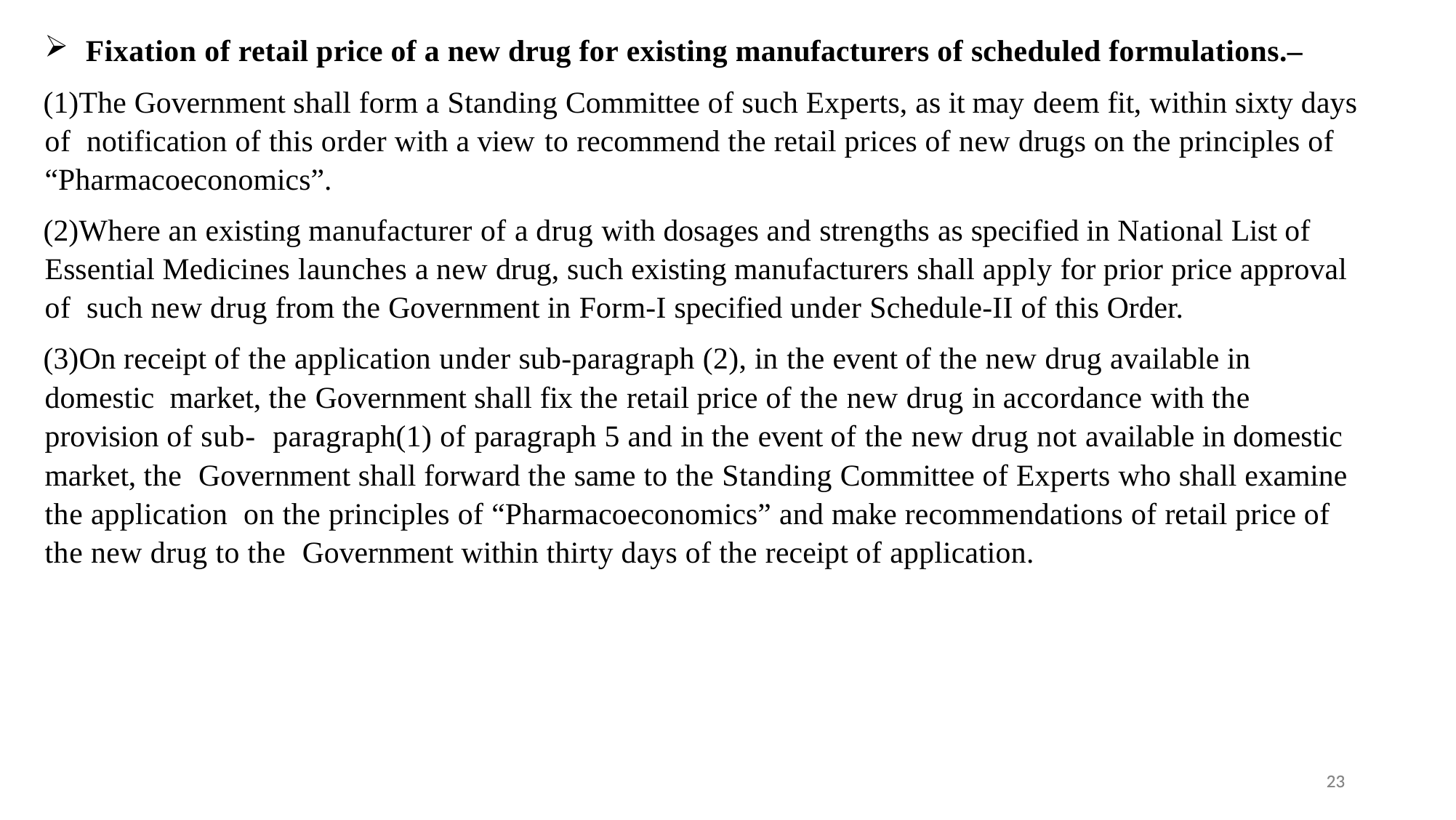

Fixation of retail price of a new drug for existing manufacturers of scheduled formulations.–
The Government shall form a Standing Committee of such Experts, as it may deem fit, within sixty days of  notification of this order with a view to recommend the retail prices of new drugs on the principles of
“Pharmacoeconomics”.
Where an existing manufacturer of a drug with dosages and strengths as specified in National List of  Essential Medicines launches a new drug, such existing manufacturers shall apply for prior price approval of  such new drug from the Government in Form-I specified under Schedule-II of this Order.
On receipt of the application under sub-paragraph (2), in the event of the new drug available in domestic  market, the Government shall fix the retail price of the new drug in accordance with the provision of sub-  paragraph(1) of paragraph 5 and in the event of the new drug not available in domestic market, the  Government shall forward the same to the Standing Committee of Experts who shall examine the application  on the principles of “Pharmacoeconomics” and make recommendations of retail price of the new drug to the  Government within thirty days of the receipt of application.
RDP
23
23